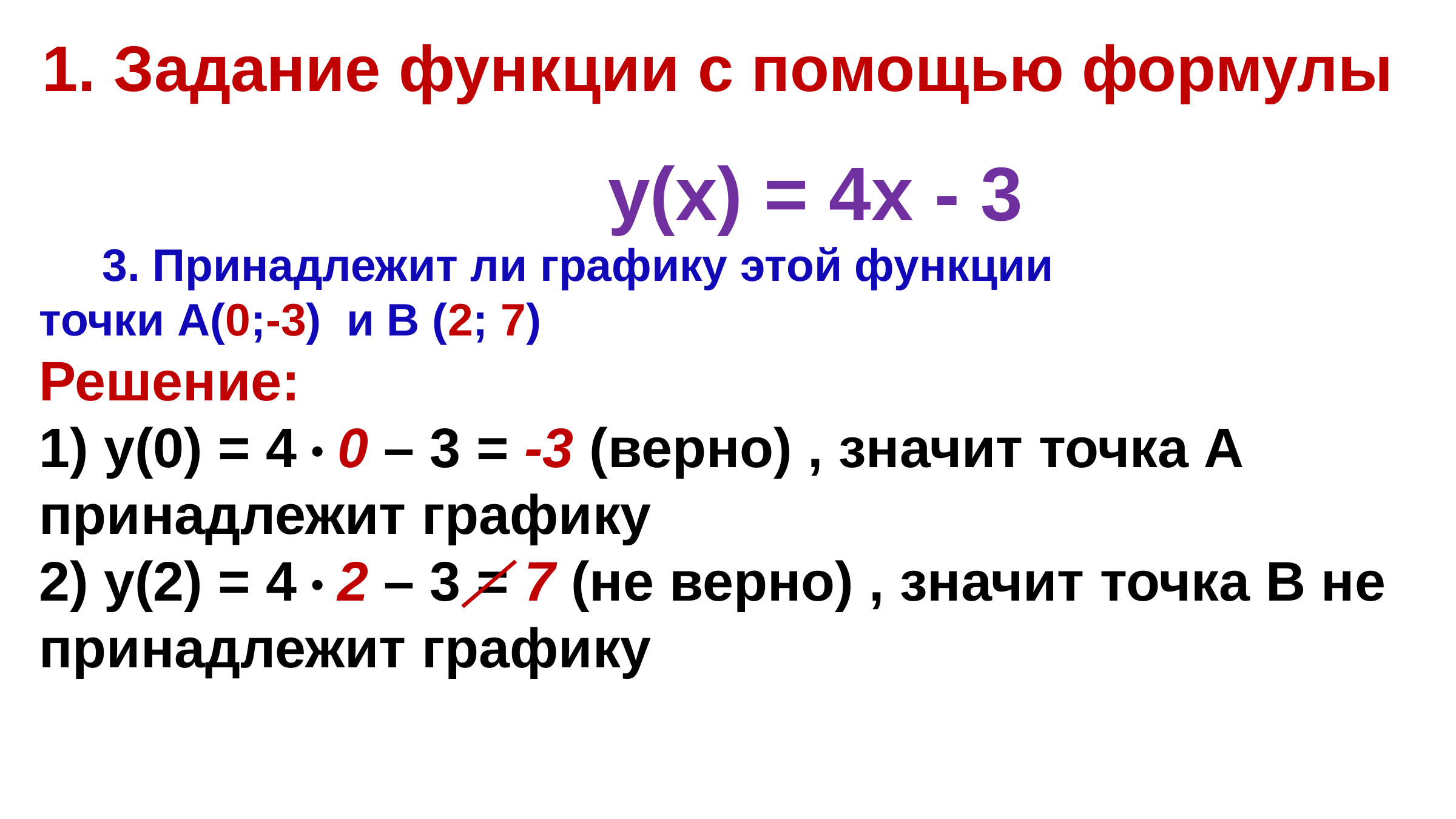

1. Задание функции с помощью формулы
                              у(х) = 4х - 3
     3. Принадлежит ли графику этой функции
точки А(0;-3)  и В (2; 7)
Решение:
1) у(0) = 4 · 0 – 3 = -3 (верно) , значит точка А принадлежит графику
2) у(2) = 4 · 2 – 3 = 7 (не верно) , значит точка В не принадлежит графику